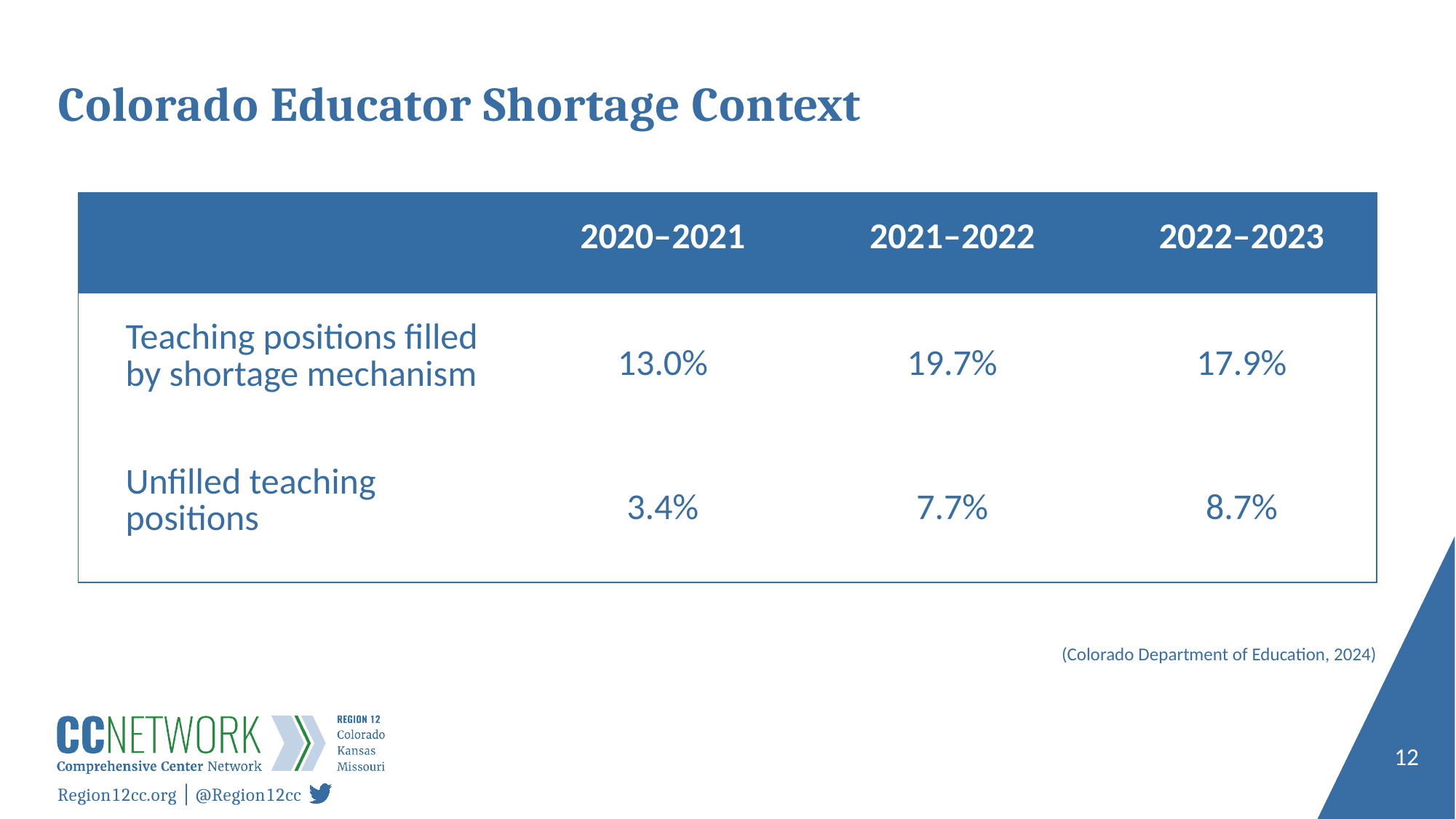

# Colorado Educator Shortage Context
|  | 2020–2021​ | 2021–2022 | 2022–2023 |
| --- | --- | --- | --- |
| Teaching positions filled by shortage mechanism | 13.0% | 19.7% | 17.9% |
| Unfilled teaching positions​ | 3.4% | 7.7% | 8.7% |
(Colorado Department of Education, 2024)
12